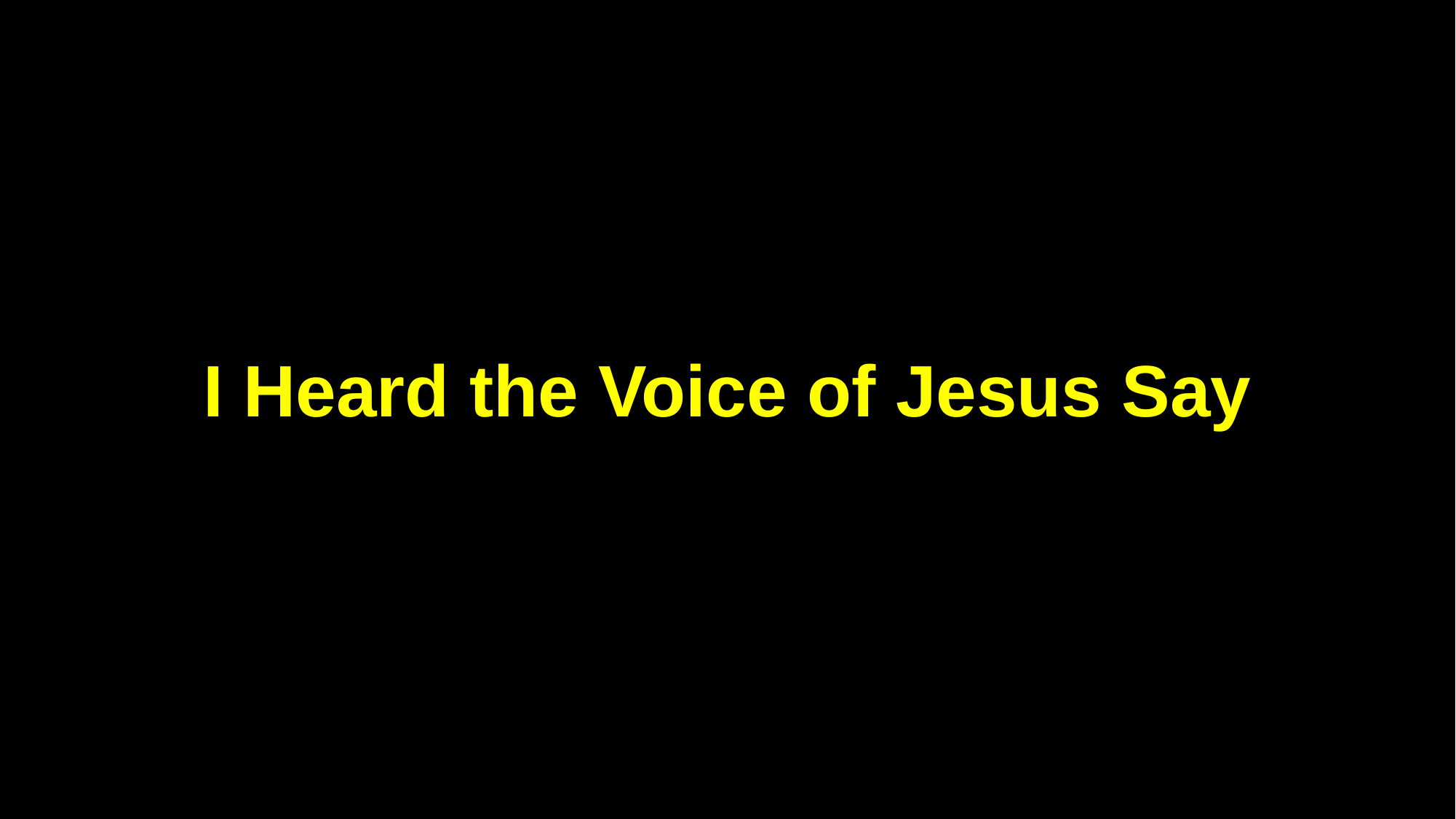

I Heard the Voice of Jesus Say